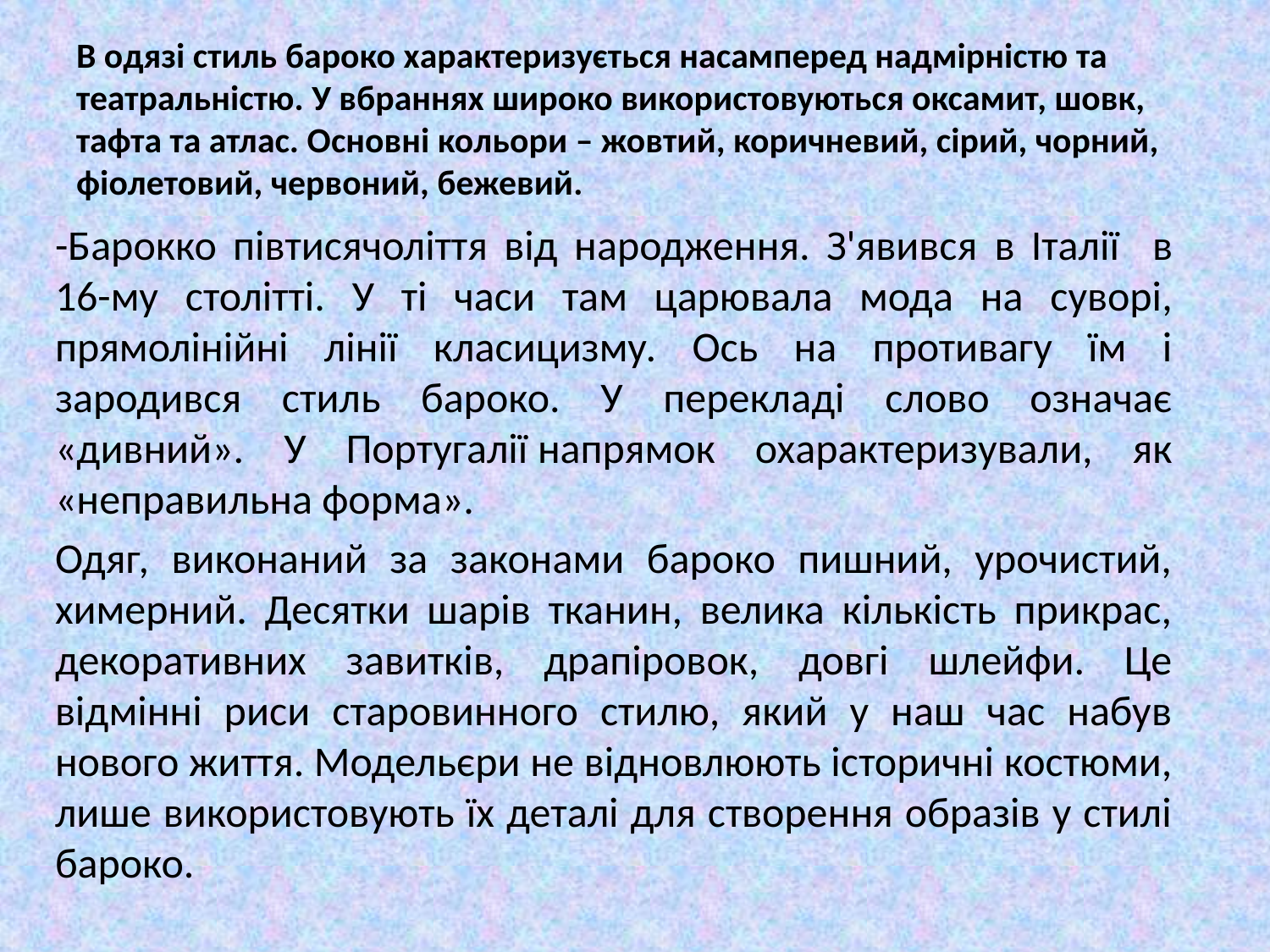

# В одязі стиль бароко характеризується насамперед надмірністю та театральністю. У вбраннях широко використовуються оксамит, шовк, тафта та атлас. Основні кольори – жовтий, коричневий, сірий, чорний, фіолетовий, червоний, бежевий.
-Барокко півтисячоліття від народження. З'явився в Італії  в 16-му столітті. У ті часи там царювала мода на суворі, прямолінійні лінії класицизму. Ось на противагу їм і зародився стиль бароко. У перекладі слово означає «дивний». У Португалії напрямок охарактеризували, як «неправильна форма».
Одяг, виконаний за законами бароко пишний, урочистий, химерний. Десятки шарів тканин, велика кількість прикрас, декоративних завитків, драпіровок, довгі шлейфи. Це відмінні риси старовинного стилю, який у наш час набув нового життя. Модельєри не відновлюють історичні костюми, лише використовують їх деталі для створення образів у стилі бароко.